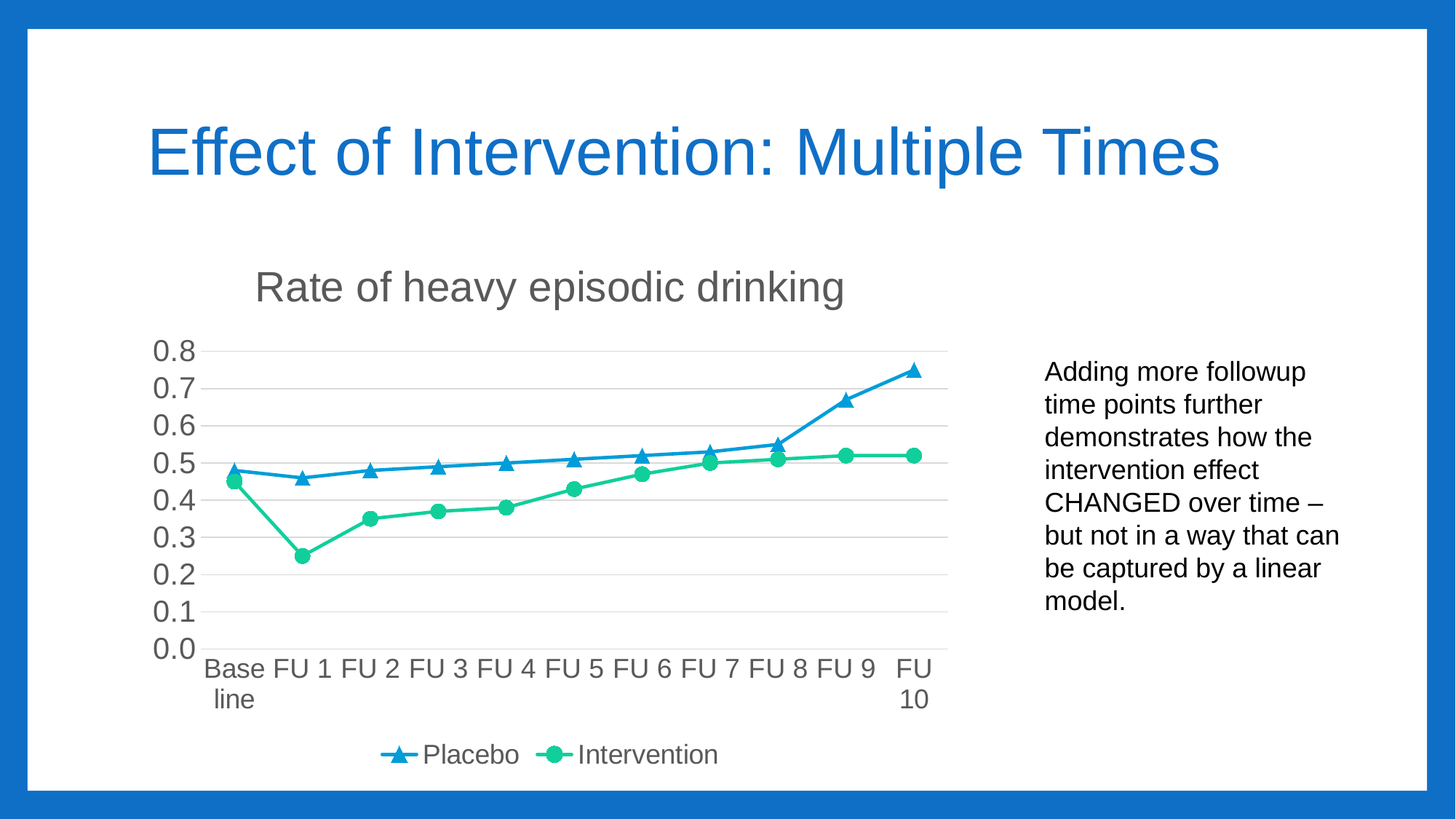

# Effect of Intervention: Multiple Times

### Chart: Rate of heavy episodic drinking

| Category | Placebo | Intervention |
|---|---|---|
| Baseline | 0.48 | 0.45 |
| FU 1 | 0.46 | 0.25 |
| FU 2 | 0.48 | 0.35 |
| FU 3 | 0.49 | 0.37 |
| FU 4 | 0.5 | 0.38 |
| FU 5 | 0.51 | 0.43 |
| FU 6 | 0.52 | 0.47 |
| FU 7 | 0.53 | 0.5 |
| FU 8 | 0.55 | 0.51 |
| FU 9 | 0.67 | 0.52 |
| FU 10 | 0.75 | 0.52 |
Adding more followup time points further demonstrates how the intervention effect CHANGED over time – but not in a way that can be captured by a linear model.